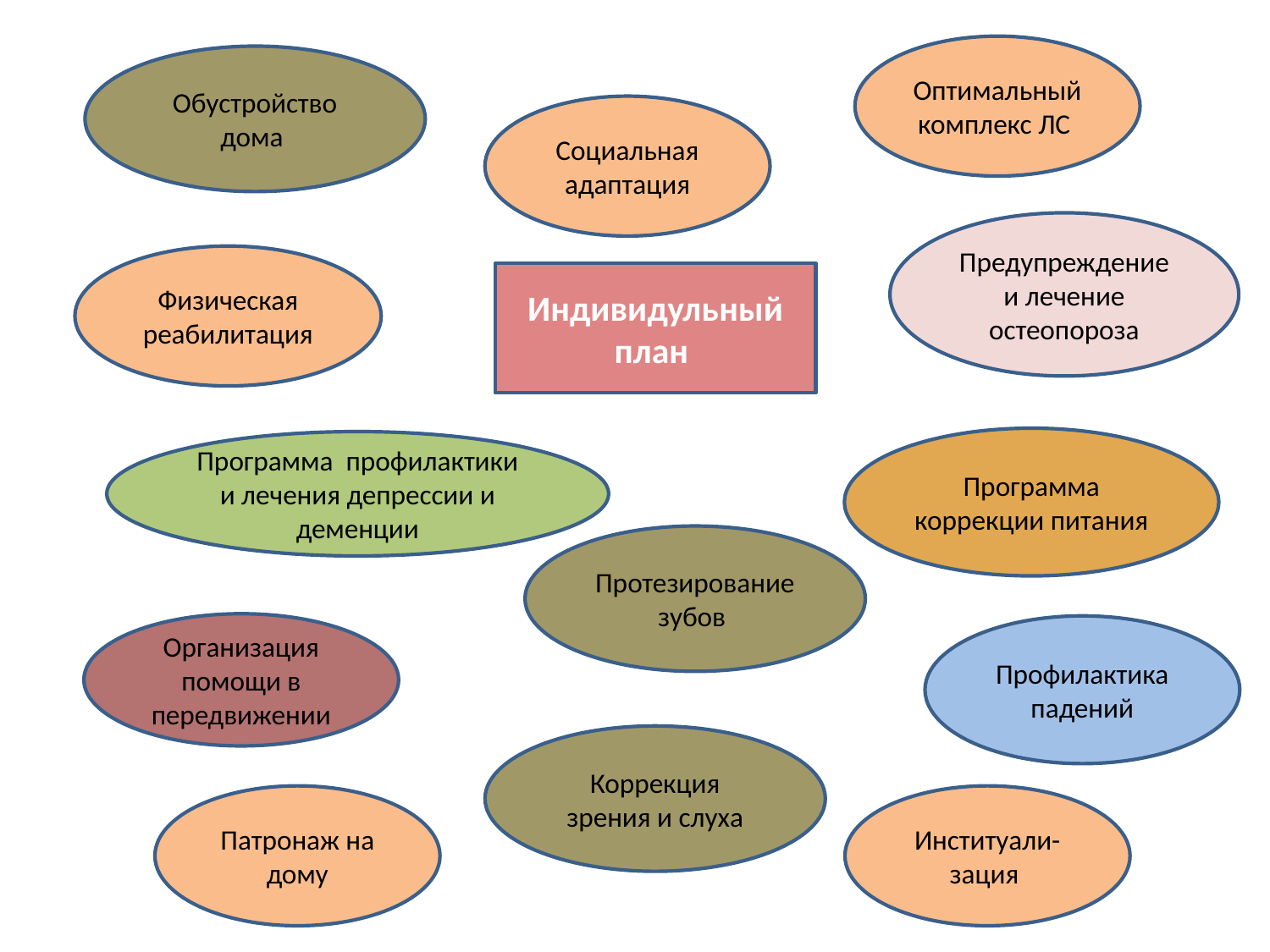

Оптимальный комплекс ЛС
Обустройство дома
Социальная адаптация
Предупреждение и лечение остеопороза
Физическая реабилитация
Индивидульный план
Программа коррекции питания
Программа  профилактики и лечения депрессии и деменции
Протезирование зубов
Организация помощи в передвижении
Профилактика падений
Коррекция зрения и слуха
Патронаж на дому
Институали-зация